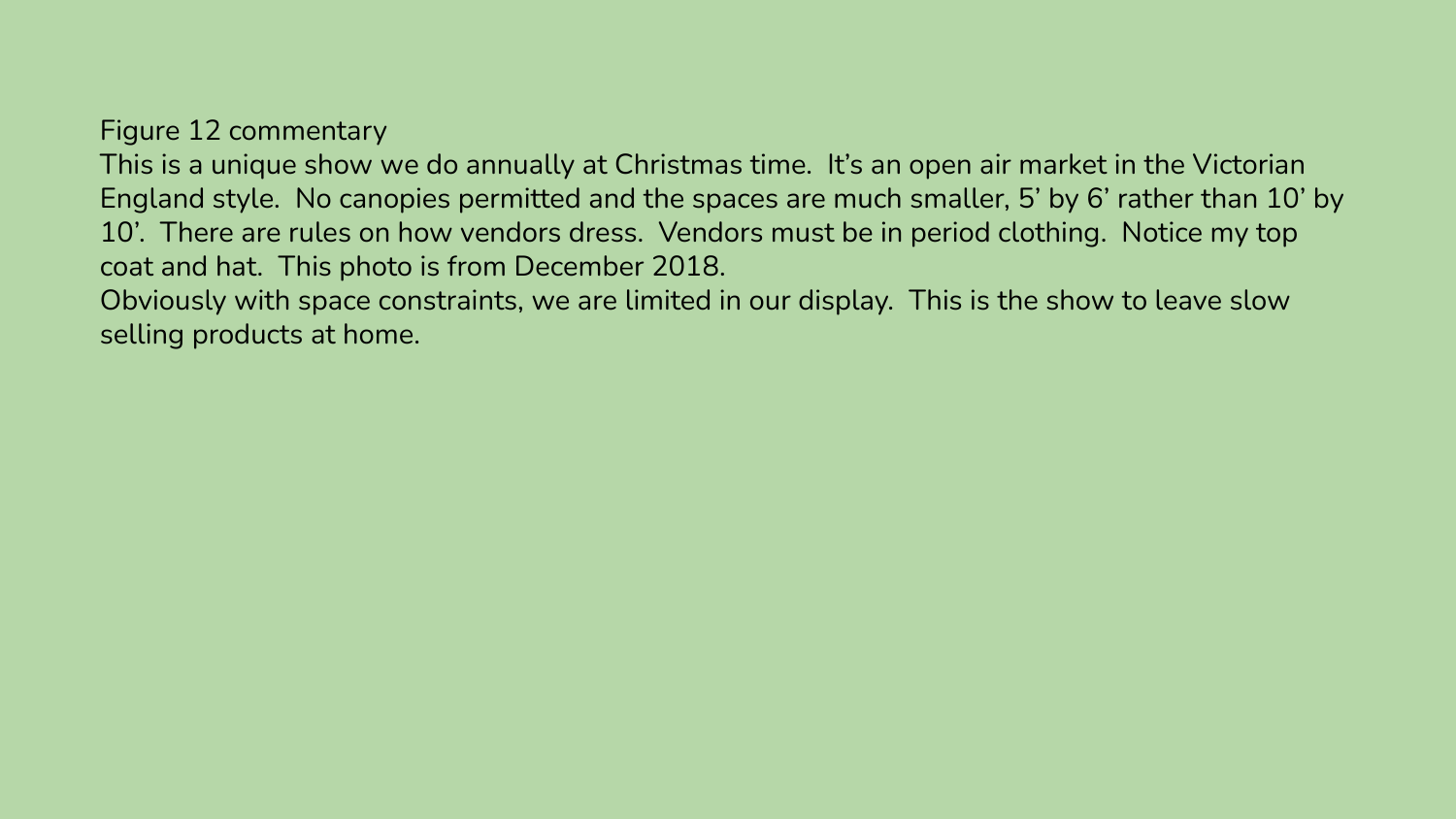

Figure 12 commentary
This is a unique show we do annually at Christmas time.  It’s an open air market in the Victorian England style.  No canopies permitted and the spaces are much smaller, 5’ by 6’ rather than 10’ by 10’.  There are rules on how vendors dress.  Vendors must be in period clothing.  Notice my top coat and hat.  This photo is from December 2018.
Obviously with space constraints, we are limited in our display.  This is the show to leave slow selling products at home.